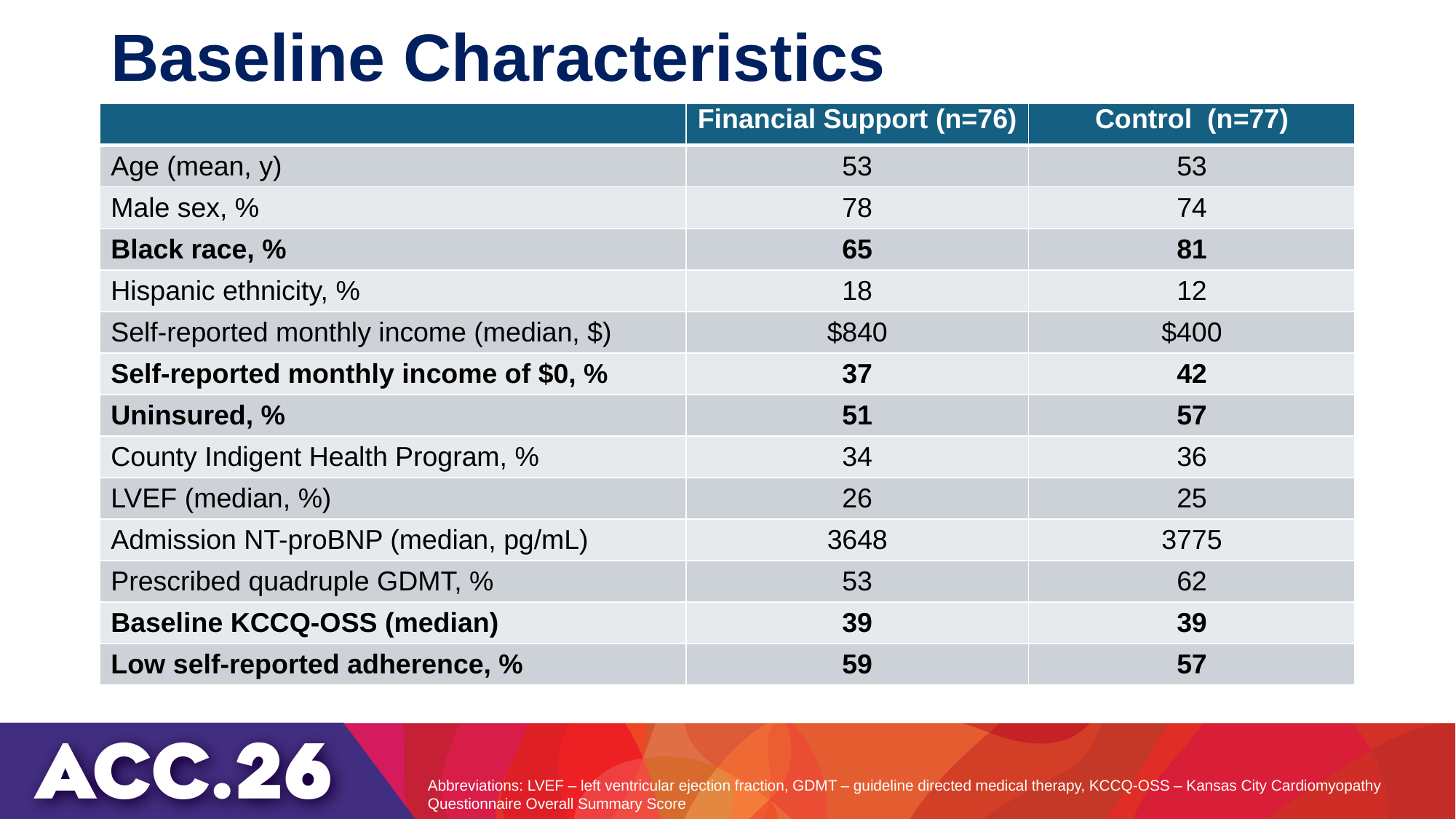

# Baseline Characteristics
|  | Financial Support (n=76) | Control (n=77) |
| --- | --- | --- |
| Age (mean, y) | 53 | 53 |
| Male sex, % | 78 | 74 |
| Black race, % | 65 | 81 |
| Hispanic ethnicity, % | 18 | 12 |
| Self-reported monthly income (median, $) | $840 | $400 |
| Self-reported monthly income of $0, % | 37 | 42 |
| Uninsured, % | 51 | 57 |
| County Indigent Health Program, % | 34 | 36 |
| LVEF (median, %) | 26 | 25 |
| Admission NT-proBNP (median, pg/mL) | 3648 | 3775 |
| Prescribed quadruple GDMT, % | 53 | 62 |
| Baseline KCCQ-OSS (median) | 39 | 39 |
| Low self-reported adherence, % | 59 | 57 |

Abbreviations: LVEF – left ventricular ejection fraction, GDMT – guideline directed medical therapy, KCCQ-OSS – Kansas City Cardiomyopathy Questionnaire Overall Summary Score